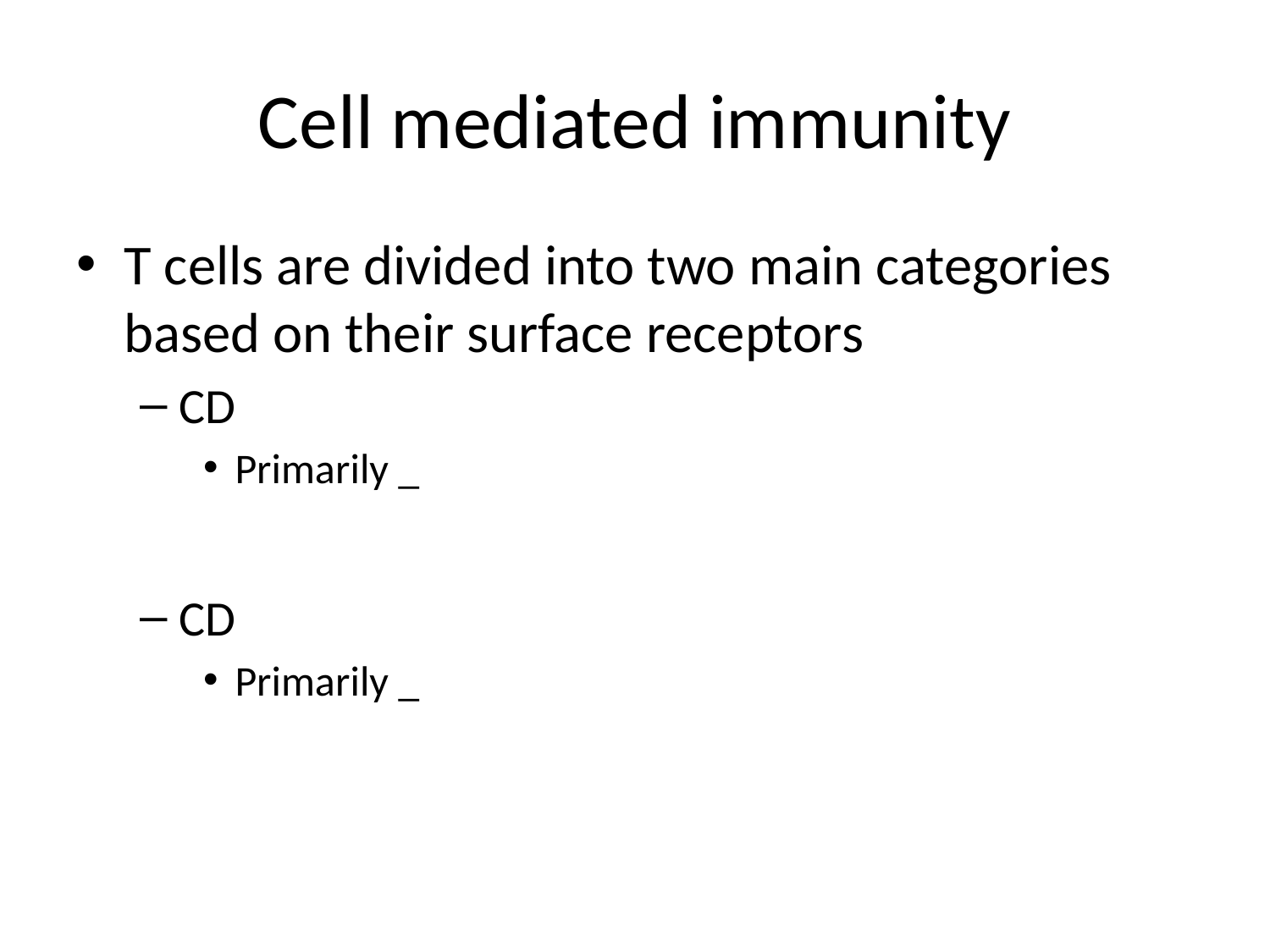

# Cell mediated immunity
T cells are divided into two main categories based on their surface receptors
CD
Primarily _

CD
Primarily _